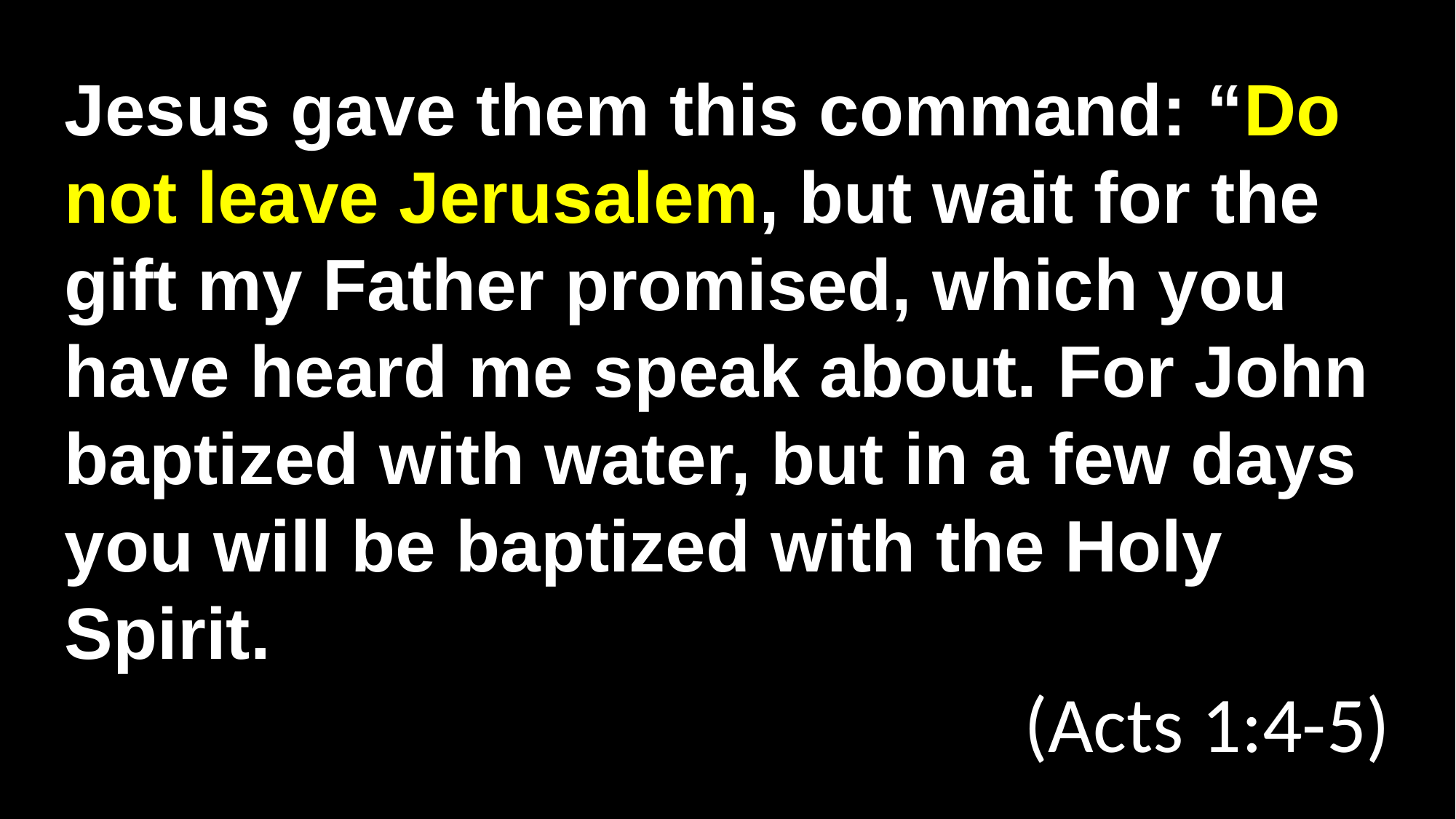

Jesus gave them this command: “Do not leave Jerusalem, but wait for the gift my Father promised, which you have heard me speak about. For John baptized with water, but in a few days you will be baptized with the Holy Spirit.
(Acts 1:4-5)